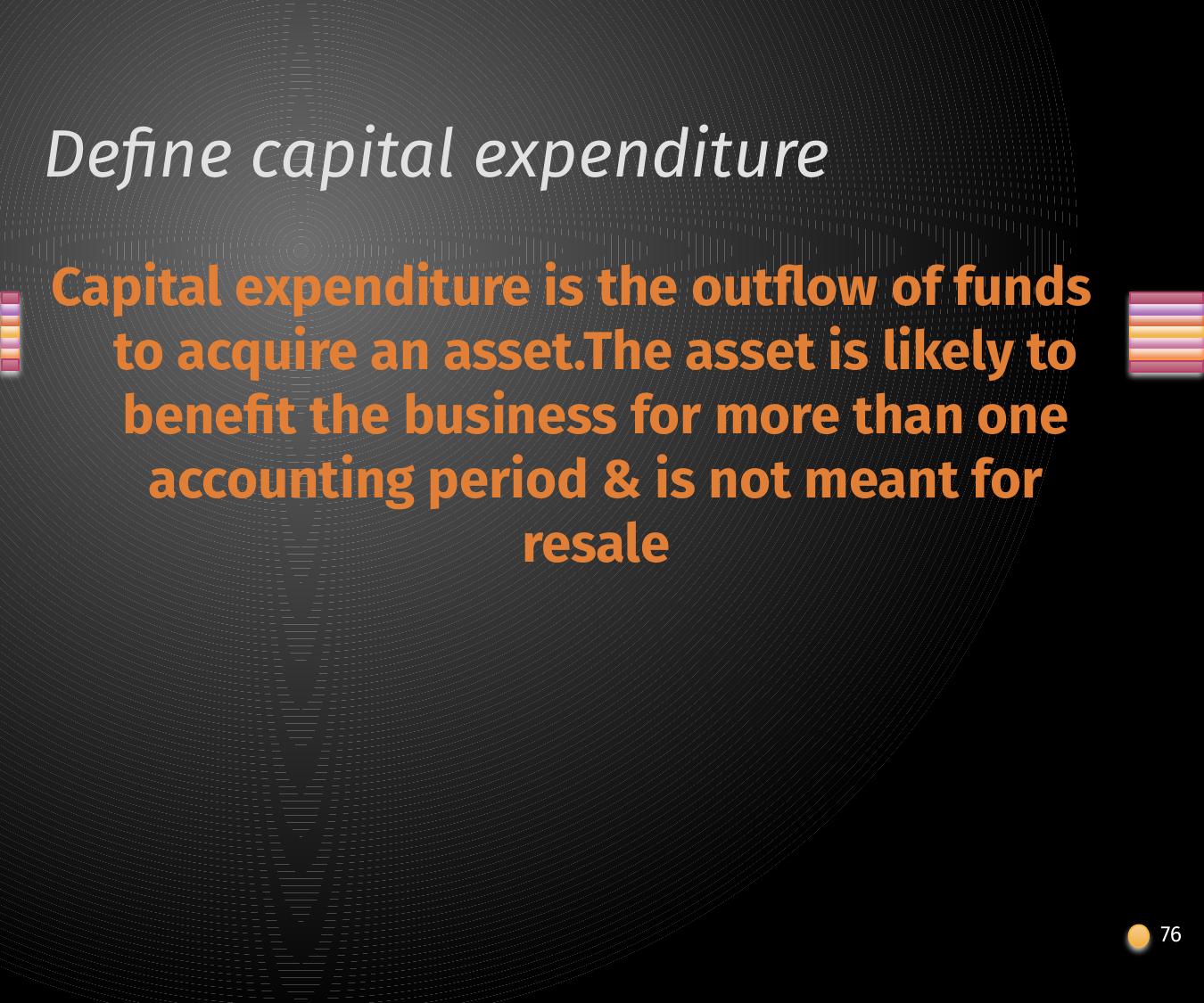

# Define capital expenditure
Capital expenditure is the outflow of funds to acquire an asset.The asset is likely to benefit the business for more than one accounting period & is not meant for resale
76